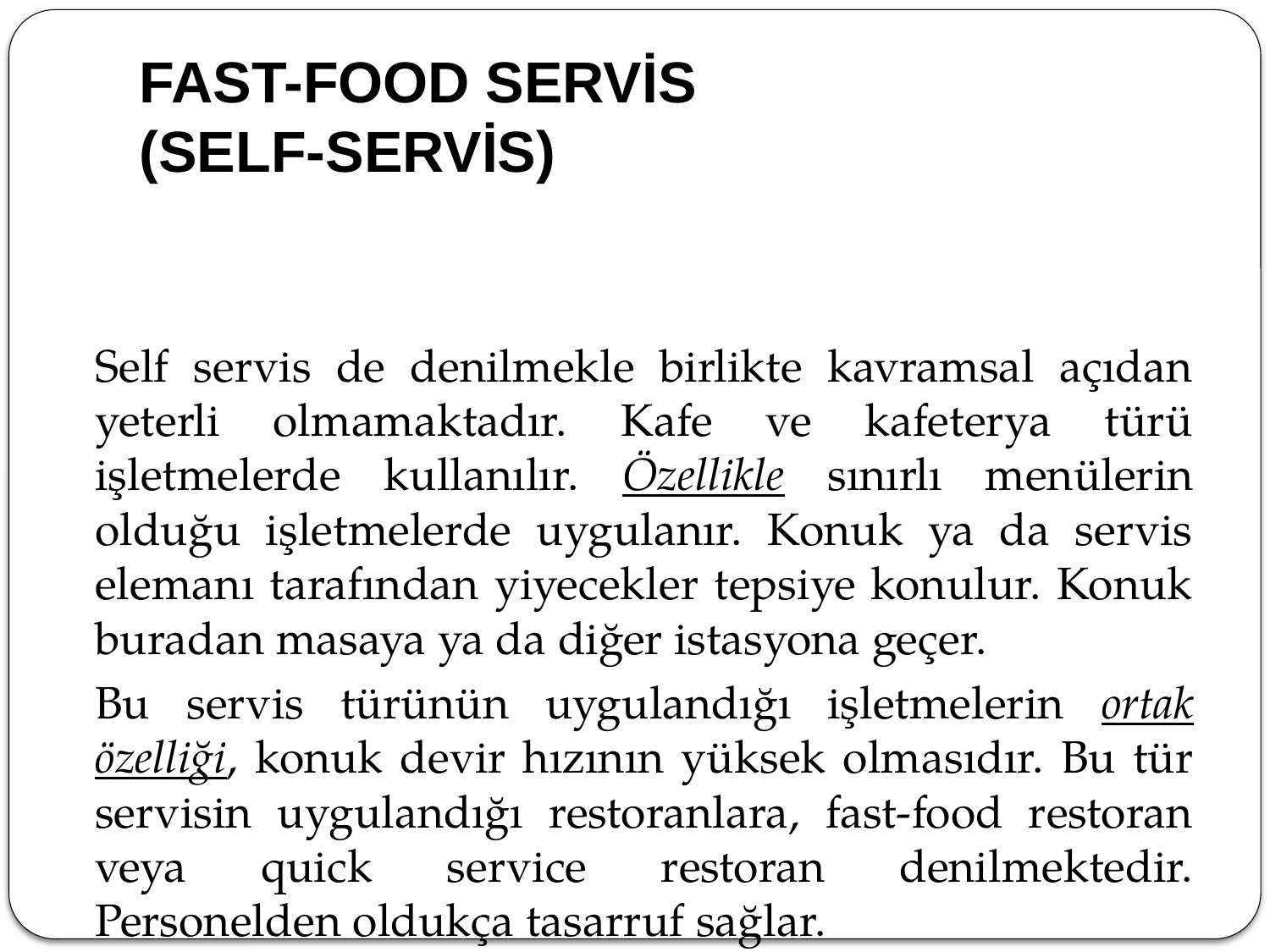

# FAST-FOOD SERVİS (SELF-SERVİS)

	Self servis de denilmekle birlikte kavramsal açıdan yeterli olmamaktadır. Kafe ve kafeterya türü işletmelerde kullanılır. Özellikle sınırlı menülerin olduğu işletmelerde uygulanır. Konuk ya da servis elemanı tarafından yiyecekler tepsiye konulur. Konuk buradan masaya ya da diğer istasyona geçer.
	Bu servis türünün uygulandığı işletmelerin ortak özelliği, konuk devir hızının yüksek olmasıdır. Bu tür servisin uygulandığı restoranlara, fast-food restoran veya quick service restoran denilmektedir. Personelden oldukça tasarruf sağlar.